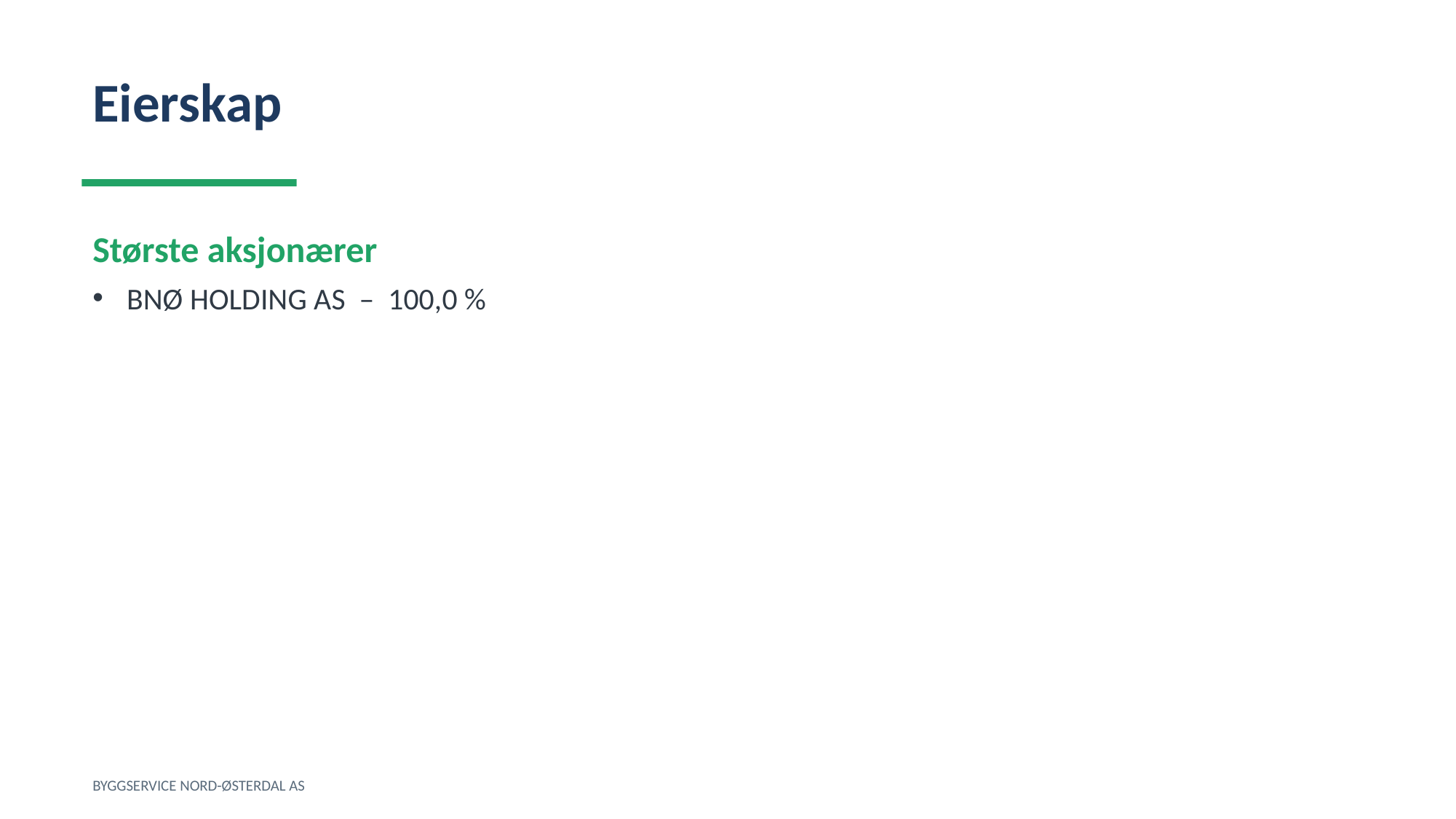

Eierskap

Største aksjonærer
BNØ HOLDING AS  –  100,0 %
BYGGSERVICE NORD-ØSTERDAL AS